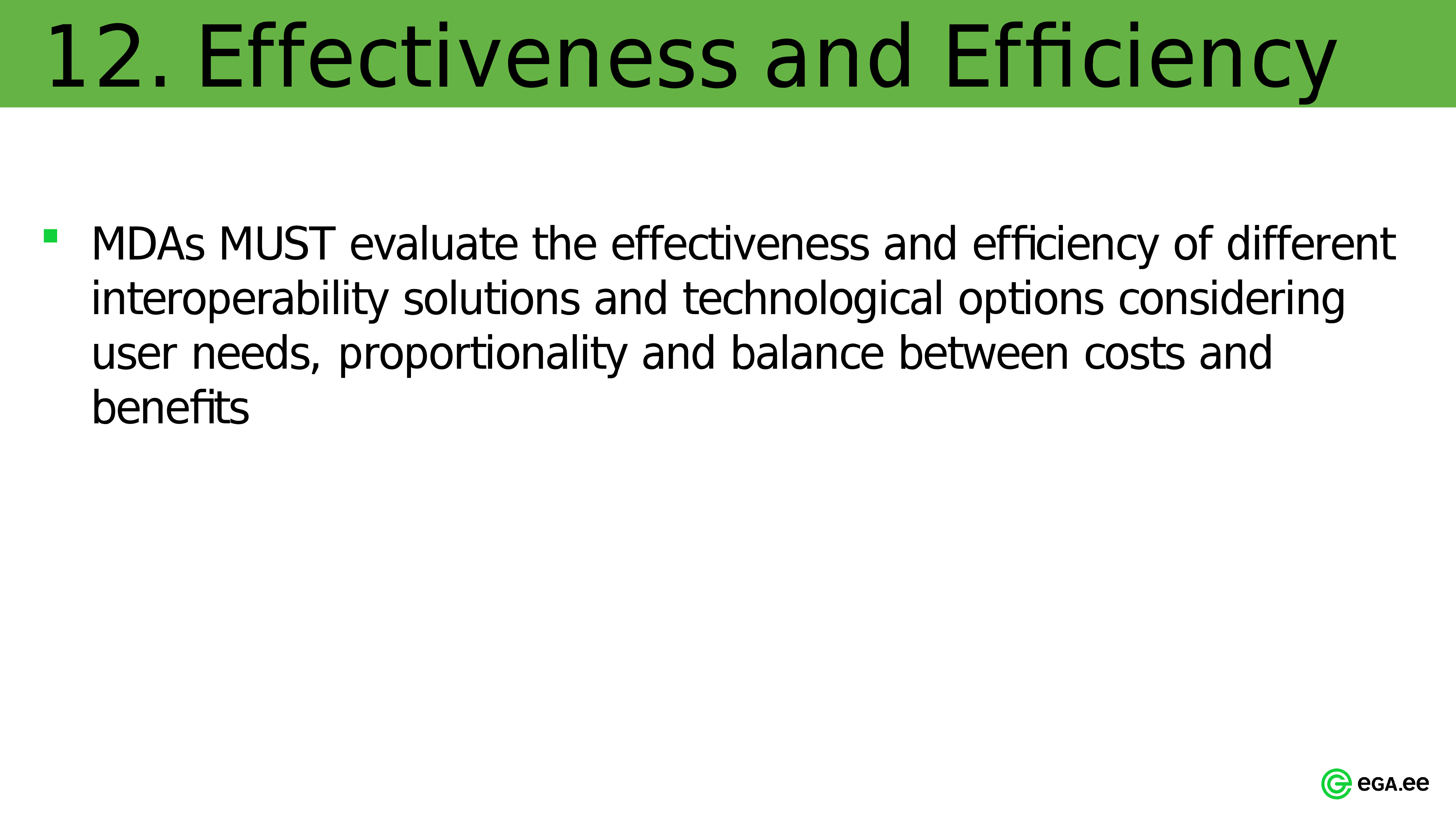

# 12. Effectiveness and Efficiency
MDAs MUST evaluate the effectiveness and efficiency of different interoperability solutions and technological options considering user needs, proportionality and balance between costs and benefits